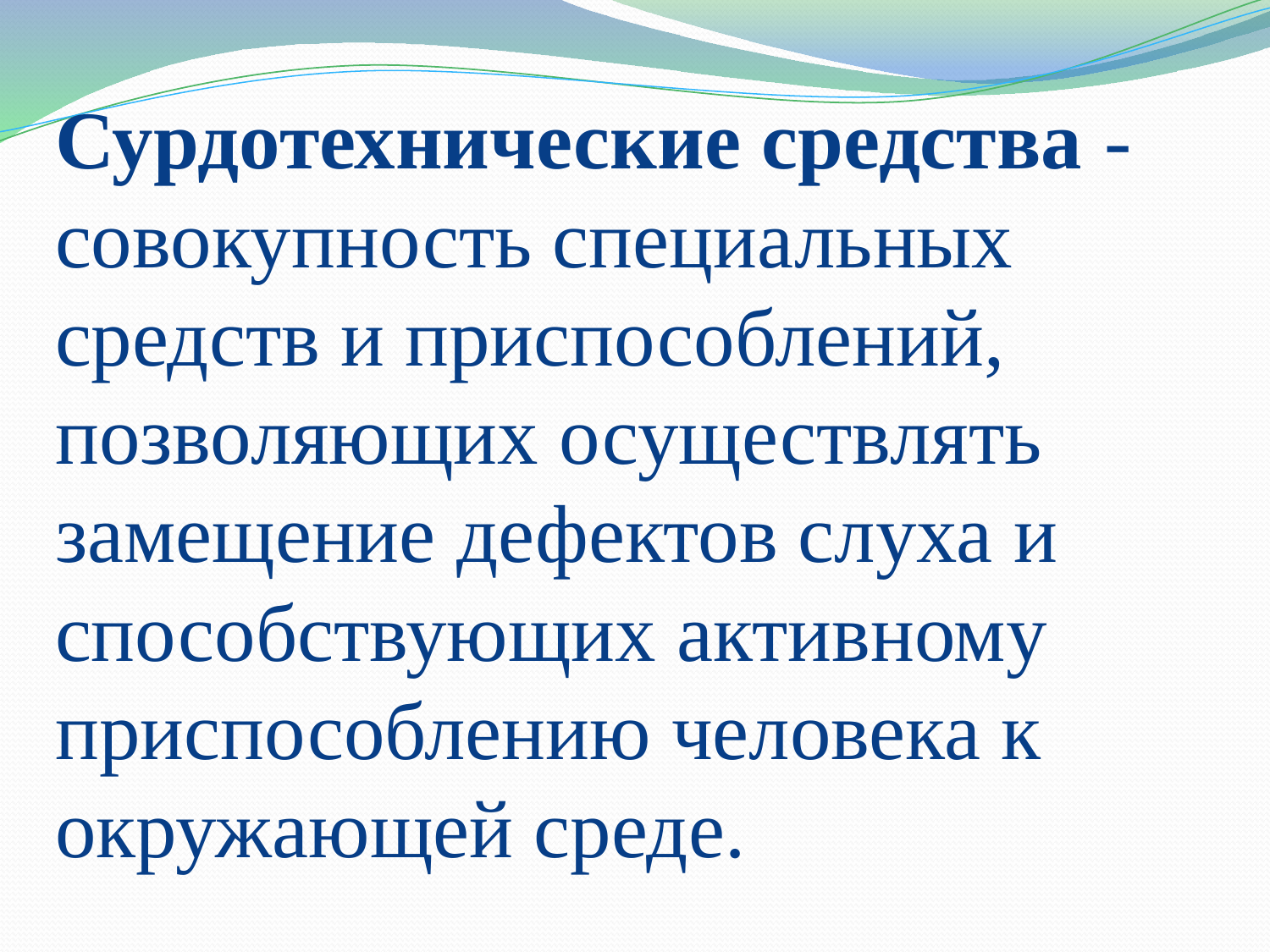

# Сурдотехнические средства - совокупность специальных средств и приспособлений, позволяющих осуществлять замещение дефектов слуха и способствующих активному приспособлению человека к окружающей среде.